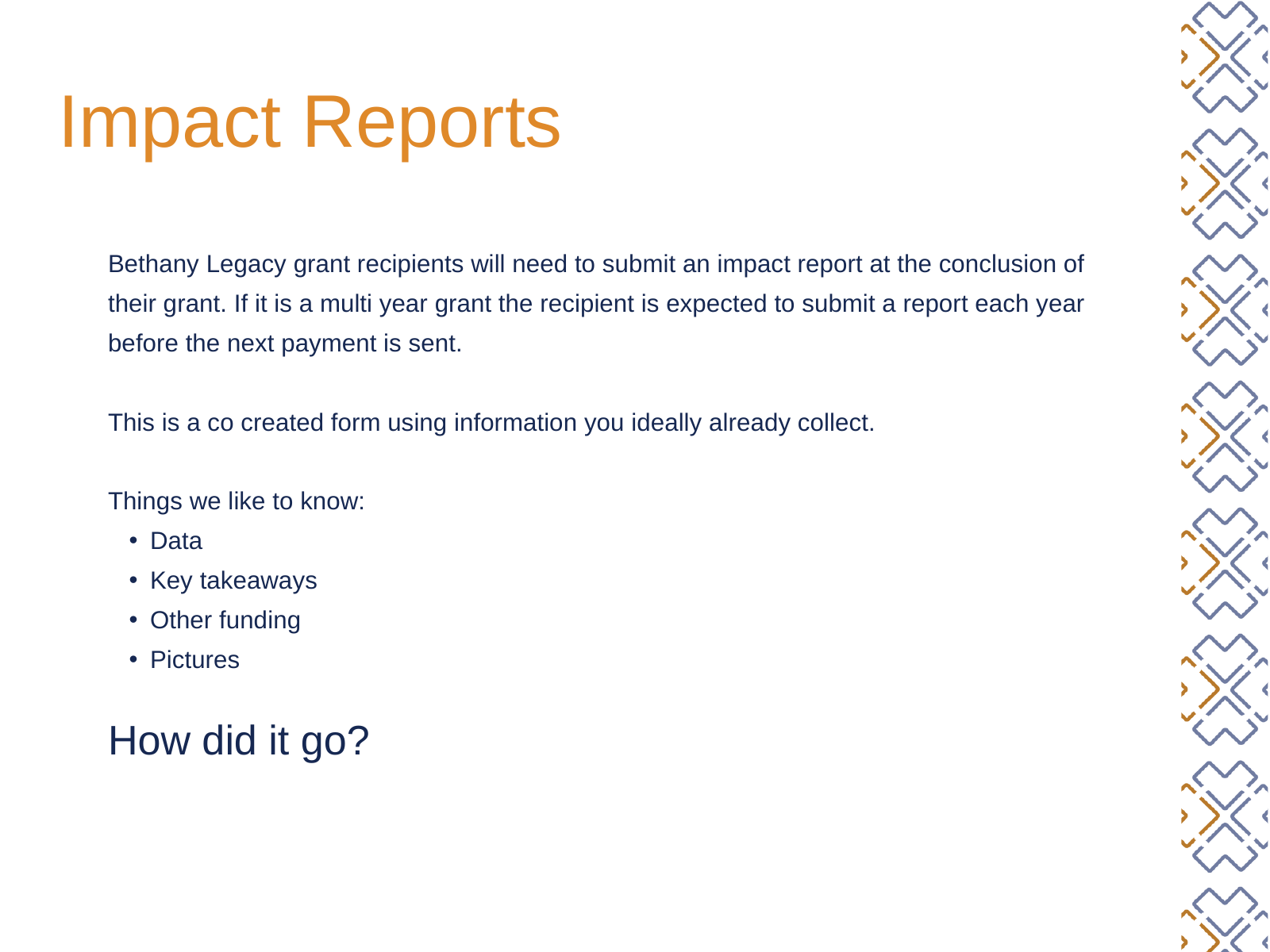

Impact Reports
Bethany Legacy grant recipients will need to submit an impact report at the conclusion of their grant. If it is a multi year grant the recipient is expected to submit a report each year before the next payment is sent.

This is a co created form using information you ideally already collect.

Things we like to know:
Data
Key takeaways
Other funding
Pictures

How did it go?